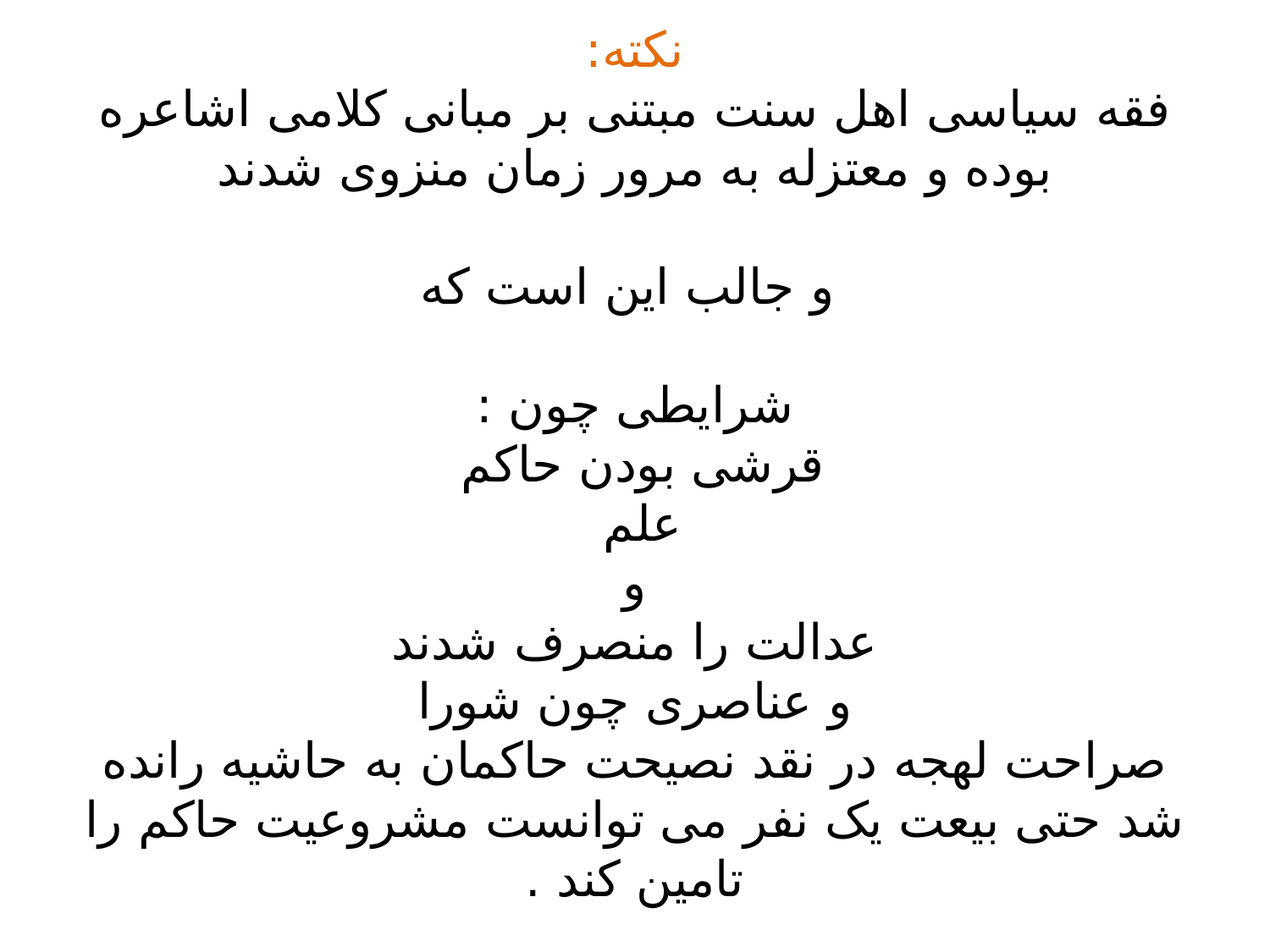

# نکته: فقه سیاسی اهل سنت مبتنی بر مبانی کلامی اشاعره بوده و معتزله به مرور زمان منزوی شدند و جالب این است که شرایطی چون : قرشی بودن حاکم علم و عدالت را منصرف شدند و عناصری چون شورا صراحت لهجه در نقد نصیحت حاکمان به حاشیه رانده شد حتی بیعت یک نفر می توانست مشروعیت حاکم را تامین کند .